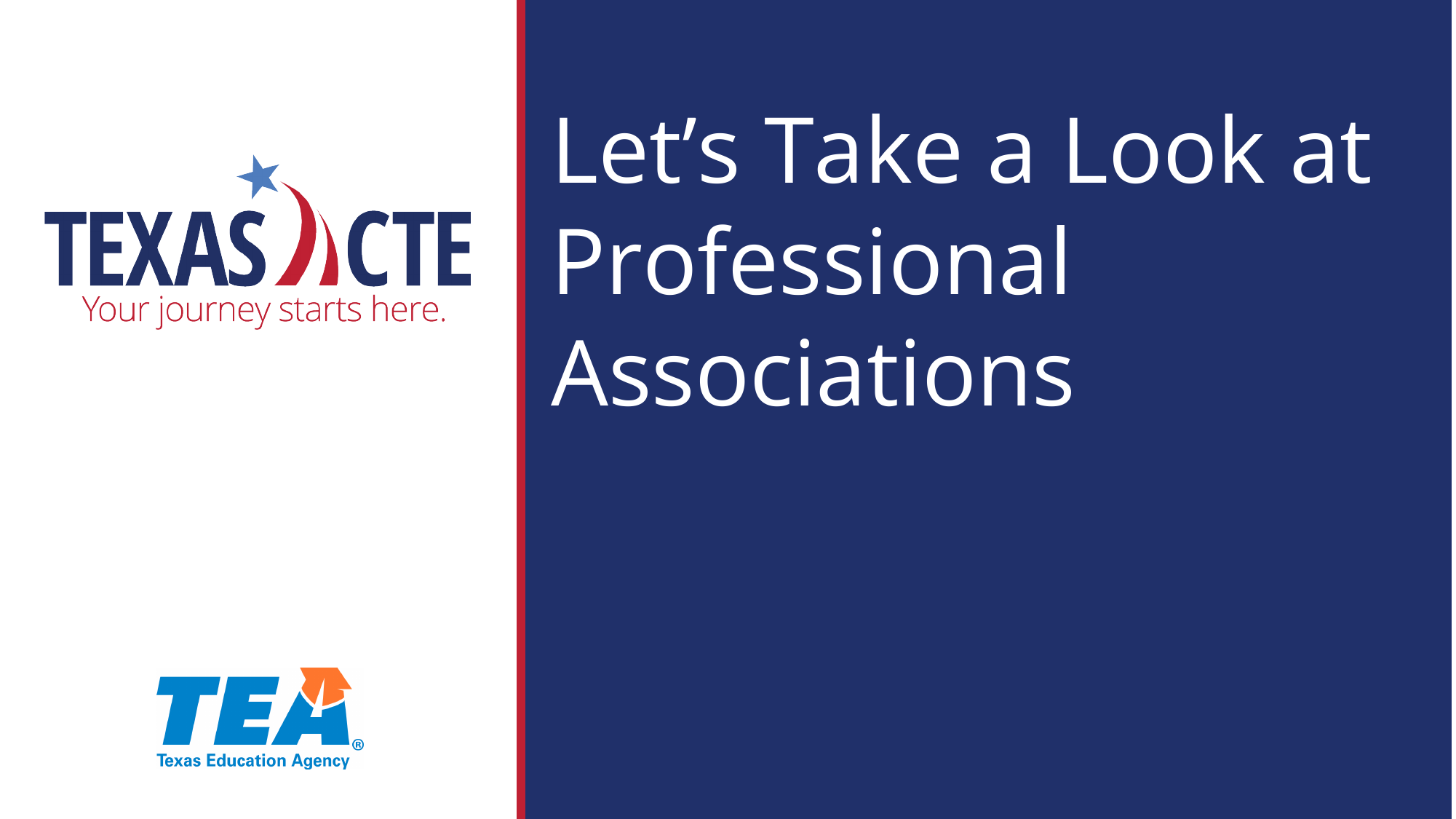

# Let’s Take a Look at Professional Associations